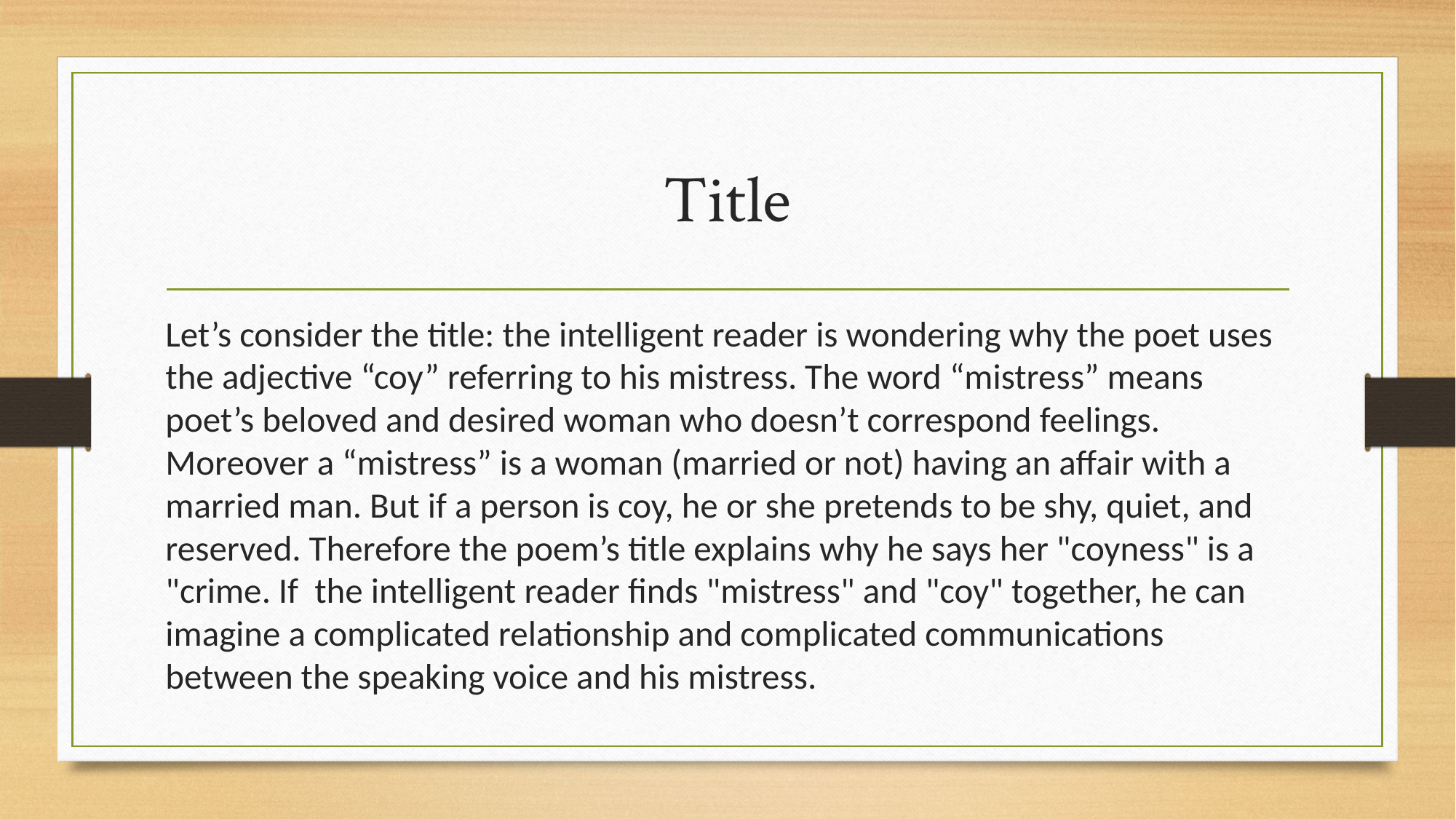

# Title
Let’s consider the title: the intelligent reader is wondering why the poet uses the adjective “coy” referring to his mistress. The word “mistress” means  poet’s beloved and desired woman who doesn’t correspond feelings. Moreover a “mistress” is a woman (married or not) having an affair with a married man. But if a person is coy, he or she pretends to be shy, quiet, and reserved. Therefore the poem’s title explains why he says her "coyness" is a "crime. If  the intelligent reader finds "mistress" and "coy" together, he can imagine a complicated relationship and complicated communications between the speaking voice and his mistress.